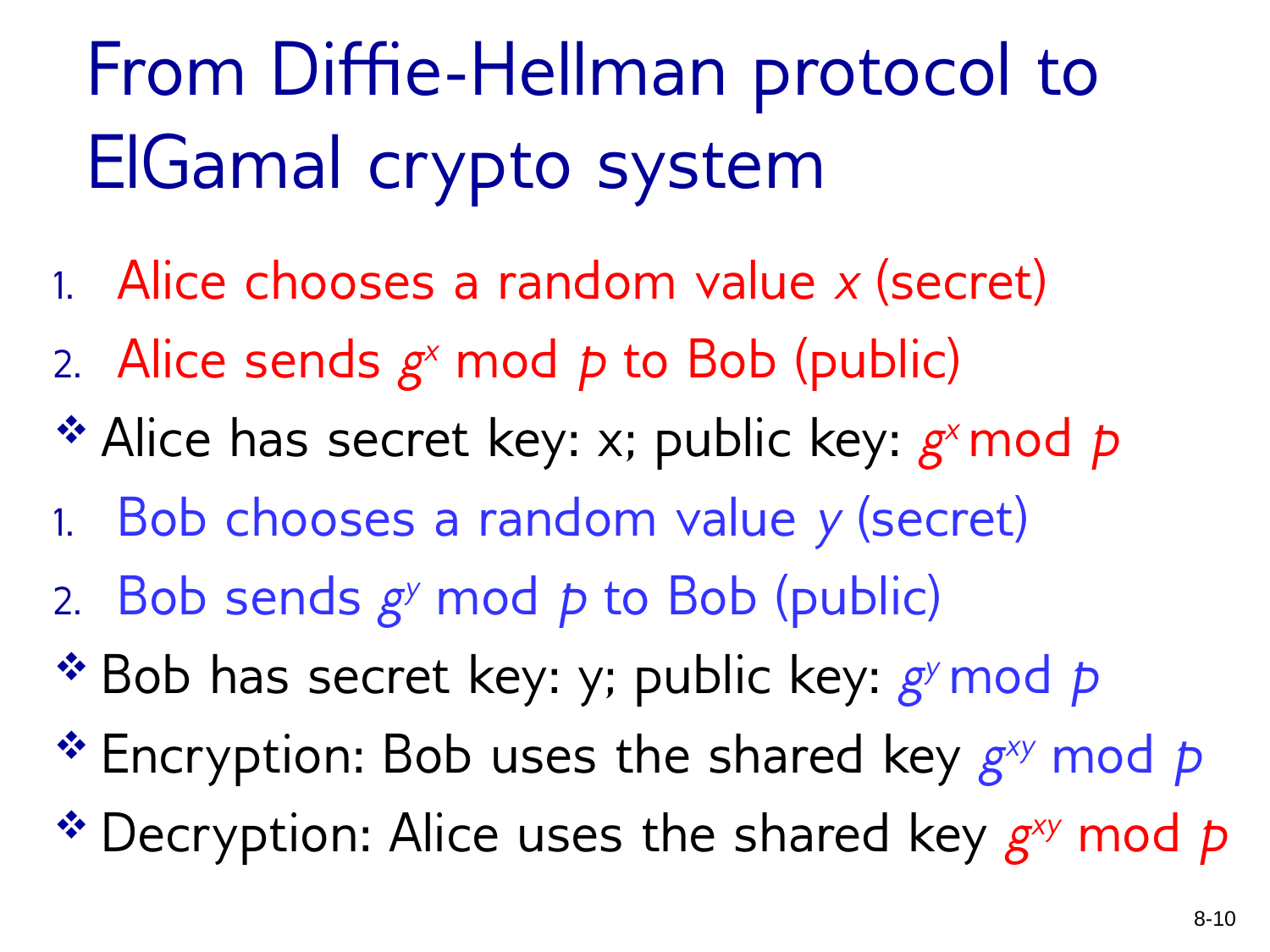

# From Diffie-Hellman protocol to ElGamal crypto system
Alice chooses a random value x (secret)
Alice sends gx mod p to Bob (public)
Alice has secret key: x; public key: gx mod p
Bob chooses a random value y (secret)
Bob sends gy mod p to Bob (public)
Bob has secret key: y; public key: gy mod p
Encryption: Bob uses the shared key gxy mod p
Decryption: Alice uses the shared key gxy mod p